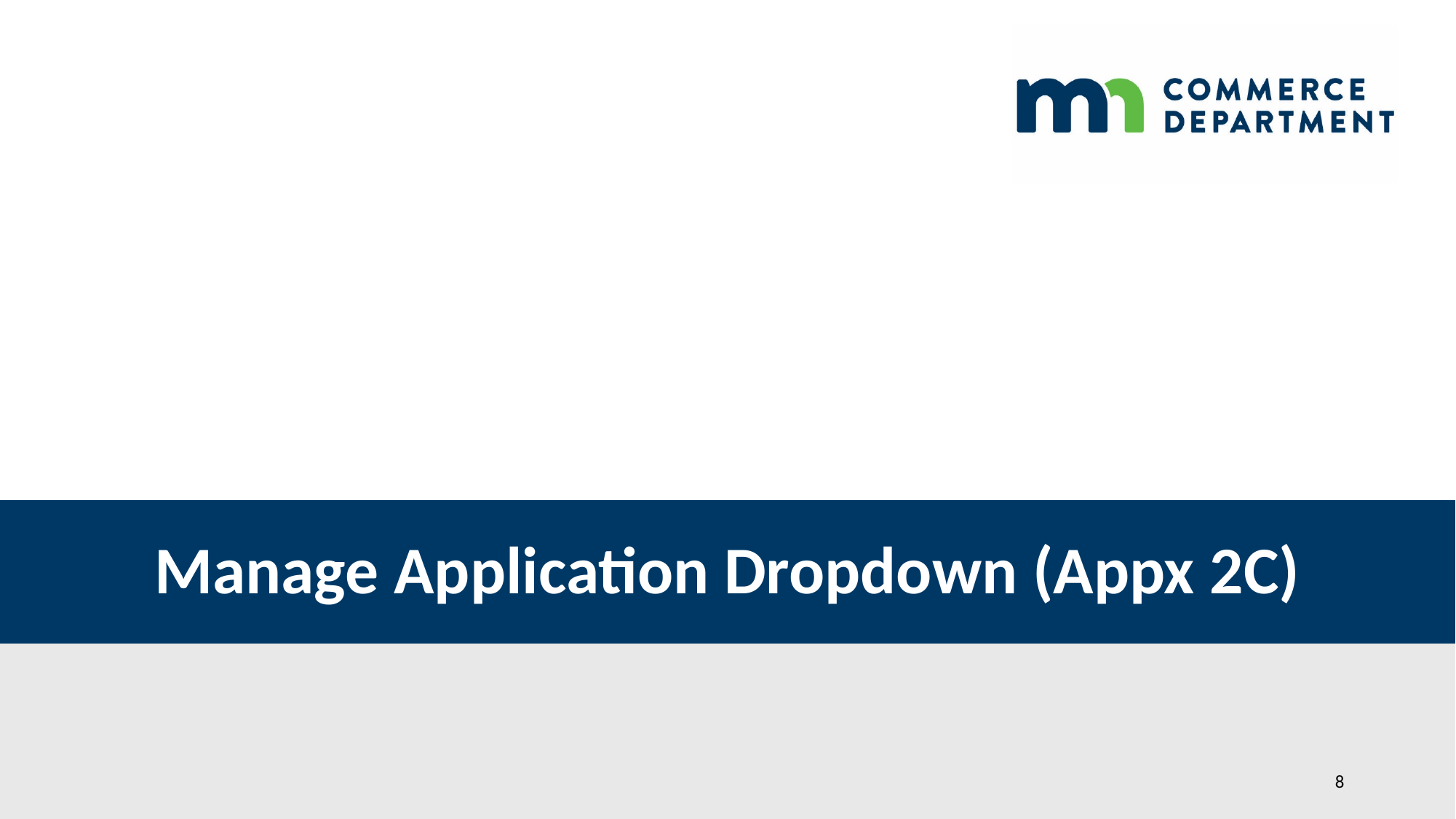

# Manage Application Dropdown (Appx 2C)
8